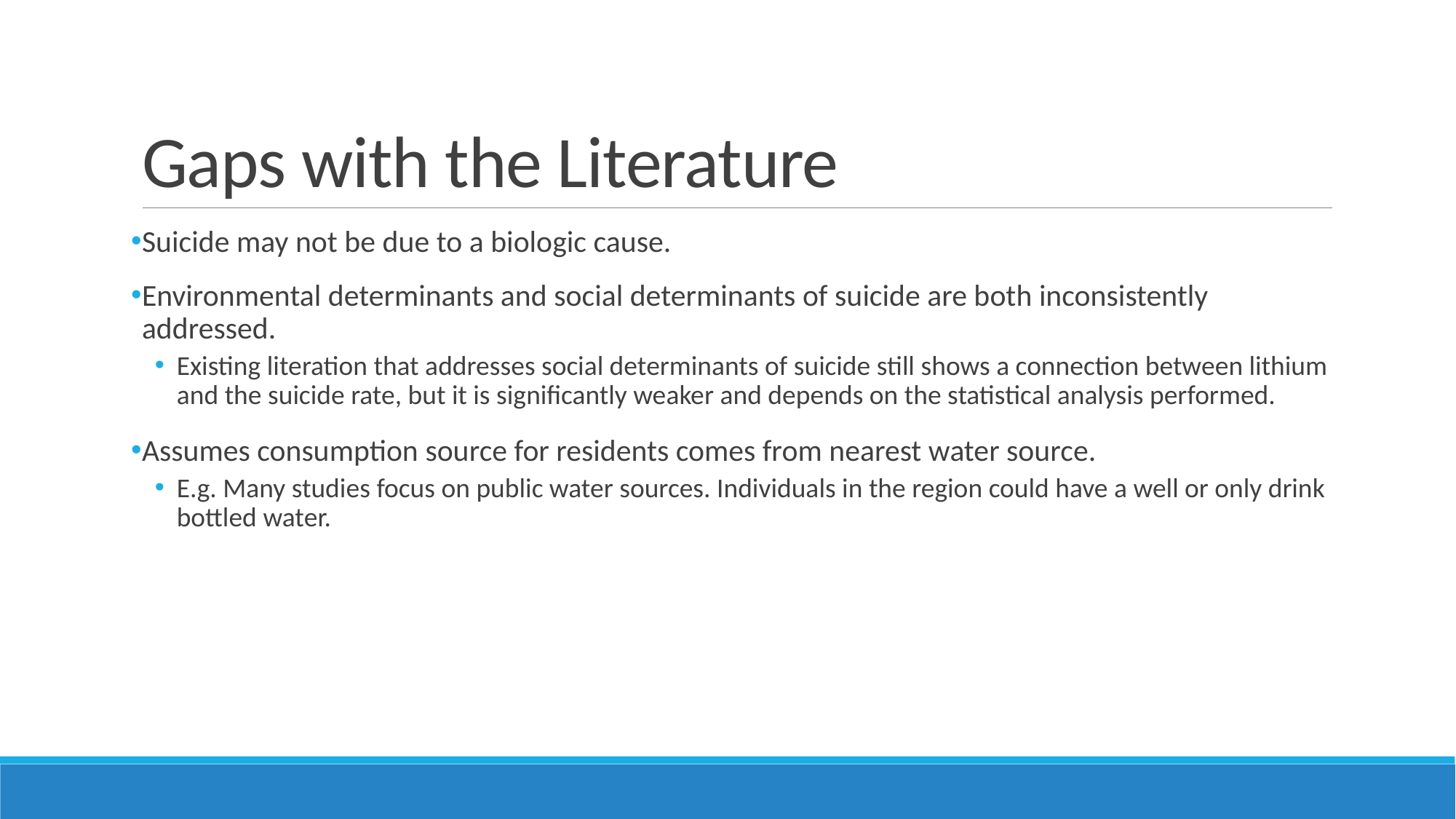

# Gaps with the Literature
Suicide may not be due to a biologic cause.
Environmental determinants and social determinants of suicide are both inconsistently addressed.
Existing literation that addresses social determinants of suicide still shows a connection between lithium and the suicide rate, but it is significantly weaker and depends on the statistical analysis performed.
Assumes consumption source for residents comes from nearest water source.
E.g. Many studies focus on public water sources. Individuals in the region could have a well or only drink bottled water.